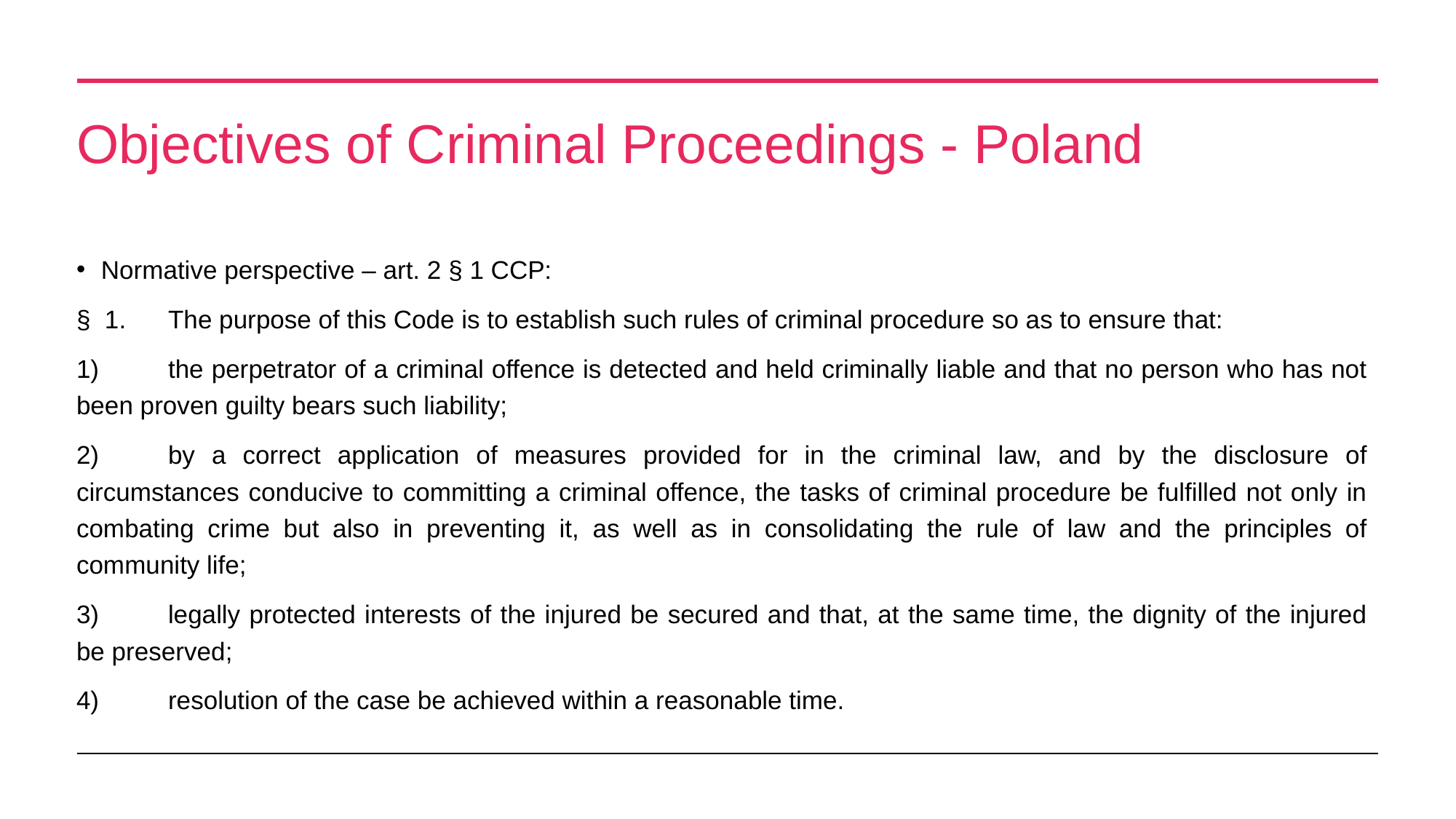

# Objectives of Criminal Proceedings - Poland
Normative perspective – art. 2 § 1 CCP:
§  1. 	The purpose of this Code is to establish such rules of criminal procedure so as to ensure that:
1)	the perpetrator of a criminal offence is detected and held criminally liable and that no person who has not been proven guilty bears such liability;
2)	by a correct application of measures provided for in the criminal law, and by the disclosure of circumstances conducive to committing a criminal offence, the tasks of criminal procedure be fulfilled not only in combating crime but also in preventing it, as well as in consolidating the rule of law and the principles of community life;
3)	legally protected interests of the injured be secured and that, at the same time, the dignity of the injured be preserved;
4)	resolution of the case be achieved within a reasonable time.